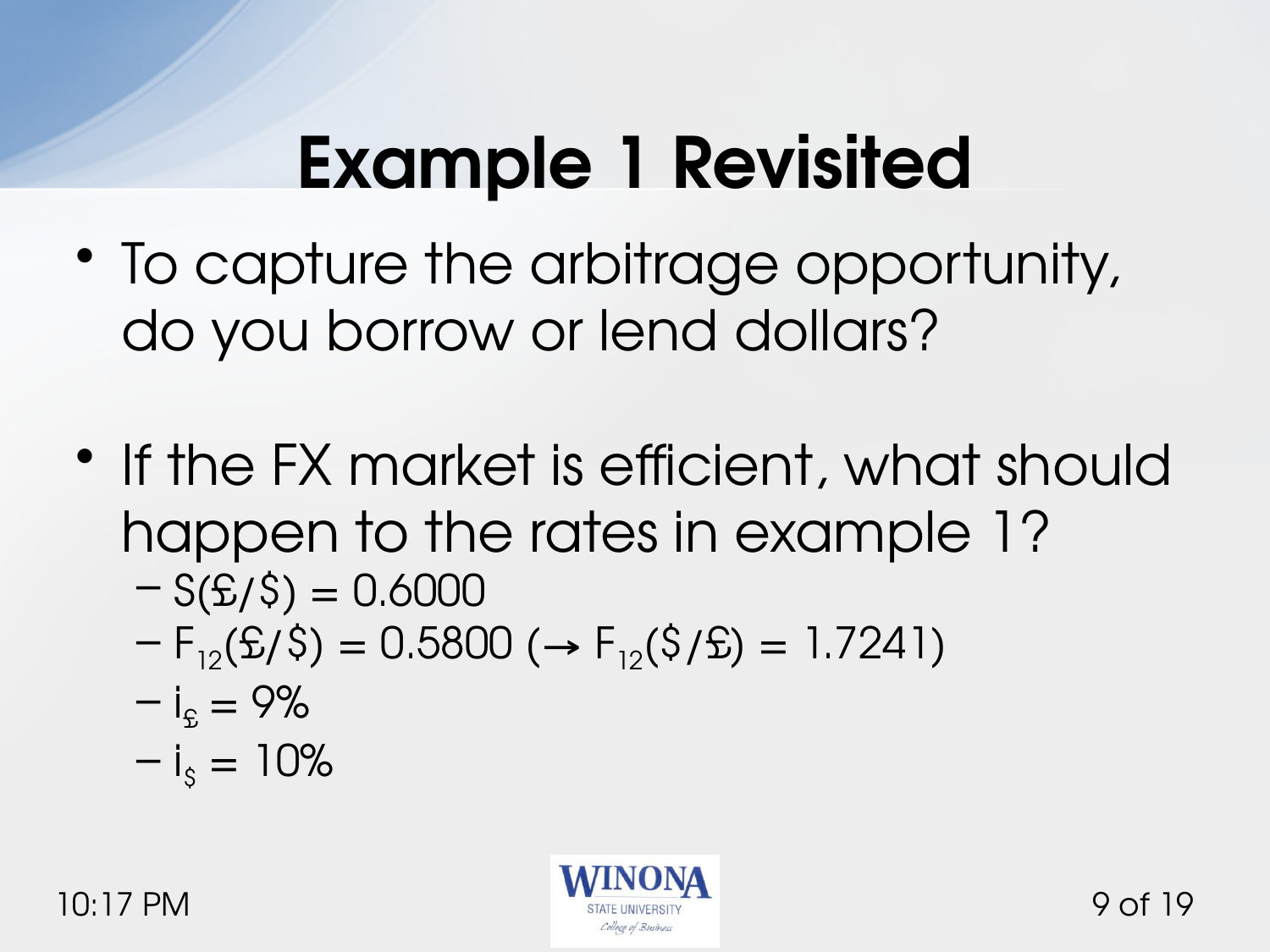

# Example 1 Revisited
To capture the arbitrage opportunity, do you borrow or lend dollars?

If the FX market is efficient, what should happen to the rates in example 1?
S(£/$) = 0.6000
F12(£/$) = 0.5800 (→ F12($/£) = 1.7241)
i£ = 9%
i$ = 10%